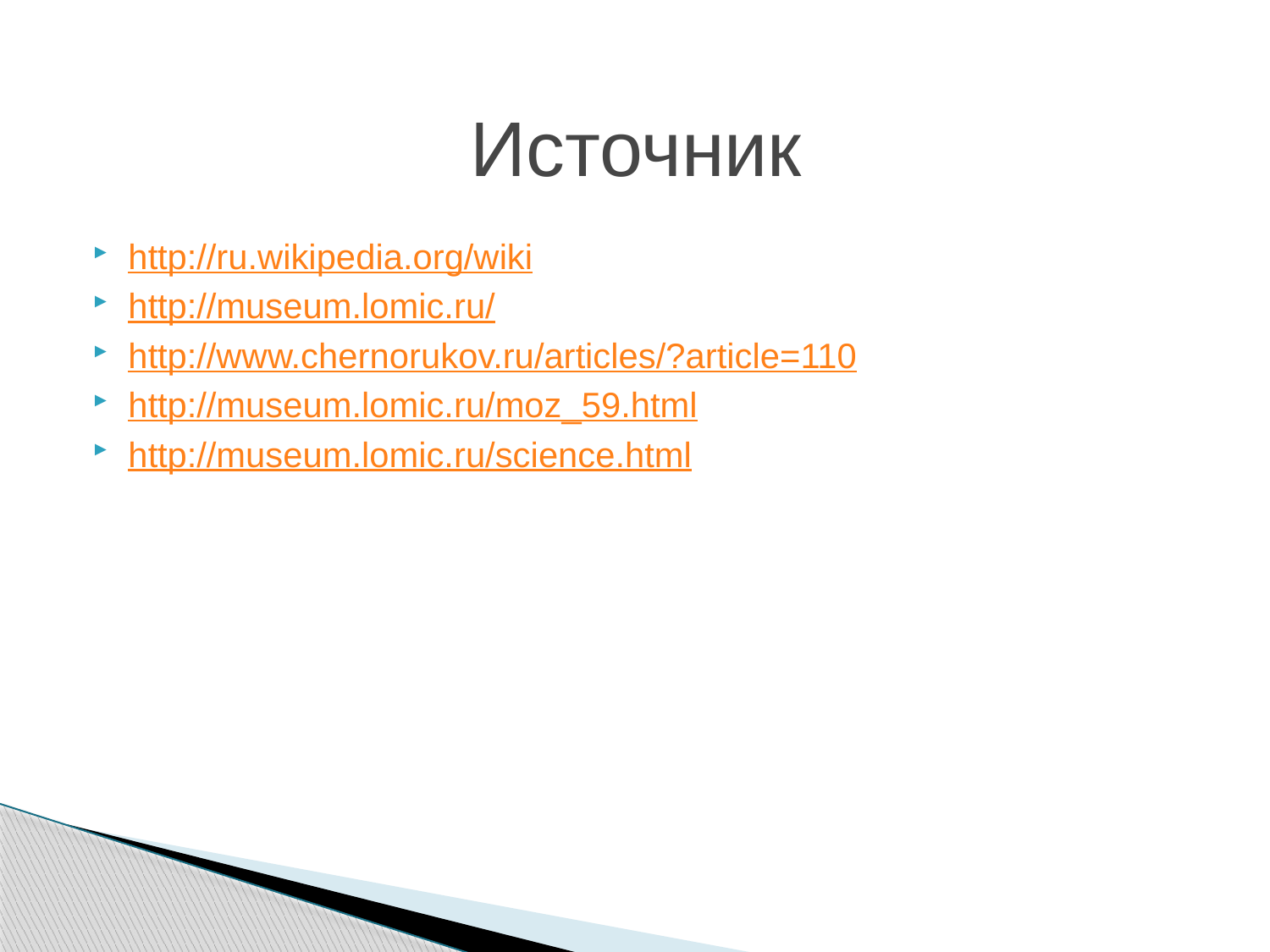

# Источник
http://ru.wikipedia.org/wiki
http://museum.lomic.ru/
http://www.chernorukov.ru/articles/?article=110
http://museum.lomic.ru/moz_59.html
http://museum.lomic.ru/science.html